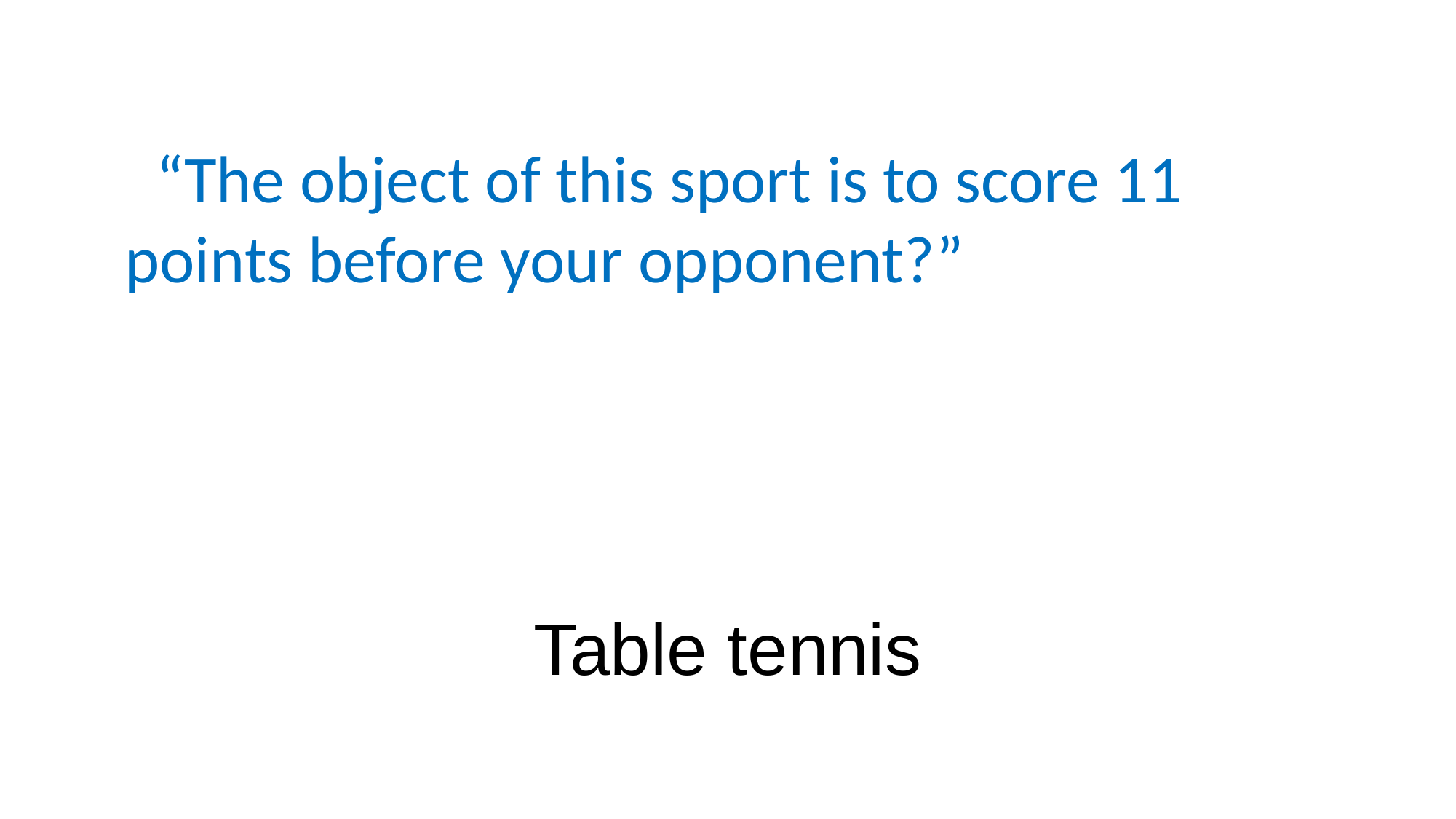

“The object of this sport is to score 11 points before your opponent?”

Table tennis